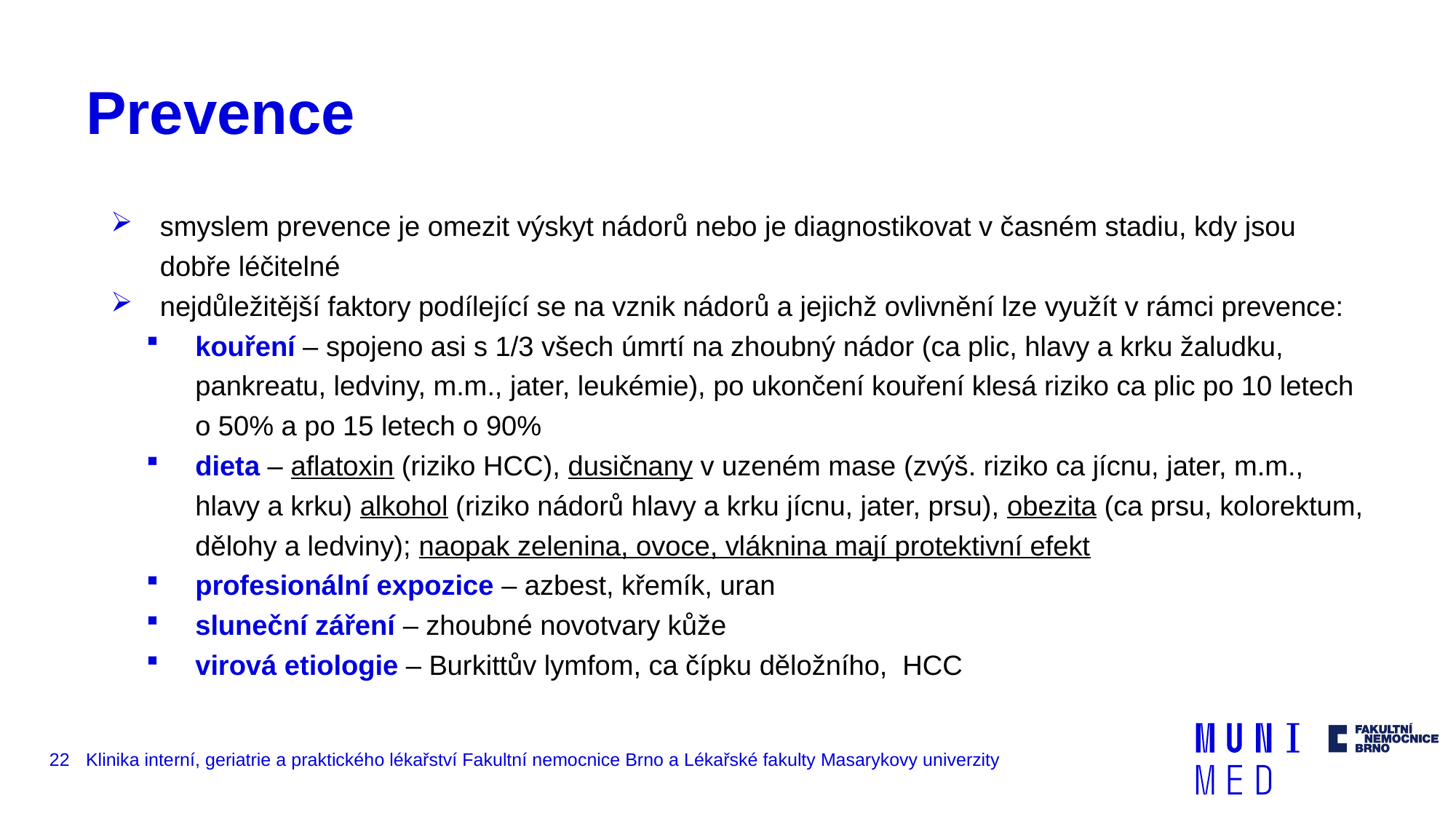

# Prevence
smyslem prevence je omezit výskyt nádorů nebo je diagnostikovat v časném stadiu, kdy jsou dobře léčitelné
nejdůležitější faktory podílející se na vznik nádorů a jejichž ovlivnění lze využít v rámci prevence:
kouření – spojeno asi s 1/3 všech úmrtí na zhoubný nádor (ca plic, hlavy a krku žaludku, pankreatu, ledviny, m.m., jater, leukémie), po ukončení kouření klesá riziko ca plic po 10 letech o 50% a po 15 letech o 90%
dieta – aflatoxin (riziko HCC), dusičnany v uzeném mase (zvýš. riziko ca jícnu, jater, m.m., hlavy a krku) alkohol (riziko nádorů hlavy a krku jícnu, jater, prsu), obezita (ca prsu, kolorektum, dělohy a ledviny); naopak zelenina, ovoce, vláknina mají protektivní efekt
profesionální expozice – azbest, křemík, uran
sluneční záření – zhoubné novotvary kůže
virová etiologie – Burkittův lymfom, ca čípku děložního,  HCC

22
Klinika interní, geriatrie a praktického lékařství Fakultní nemocnice Brno a Lékařské fakulty Masarykovy univerzity